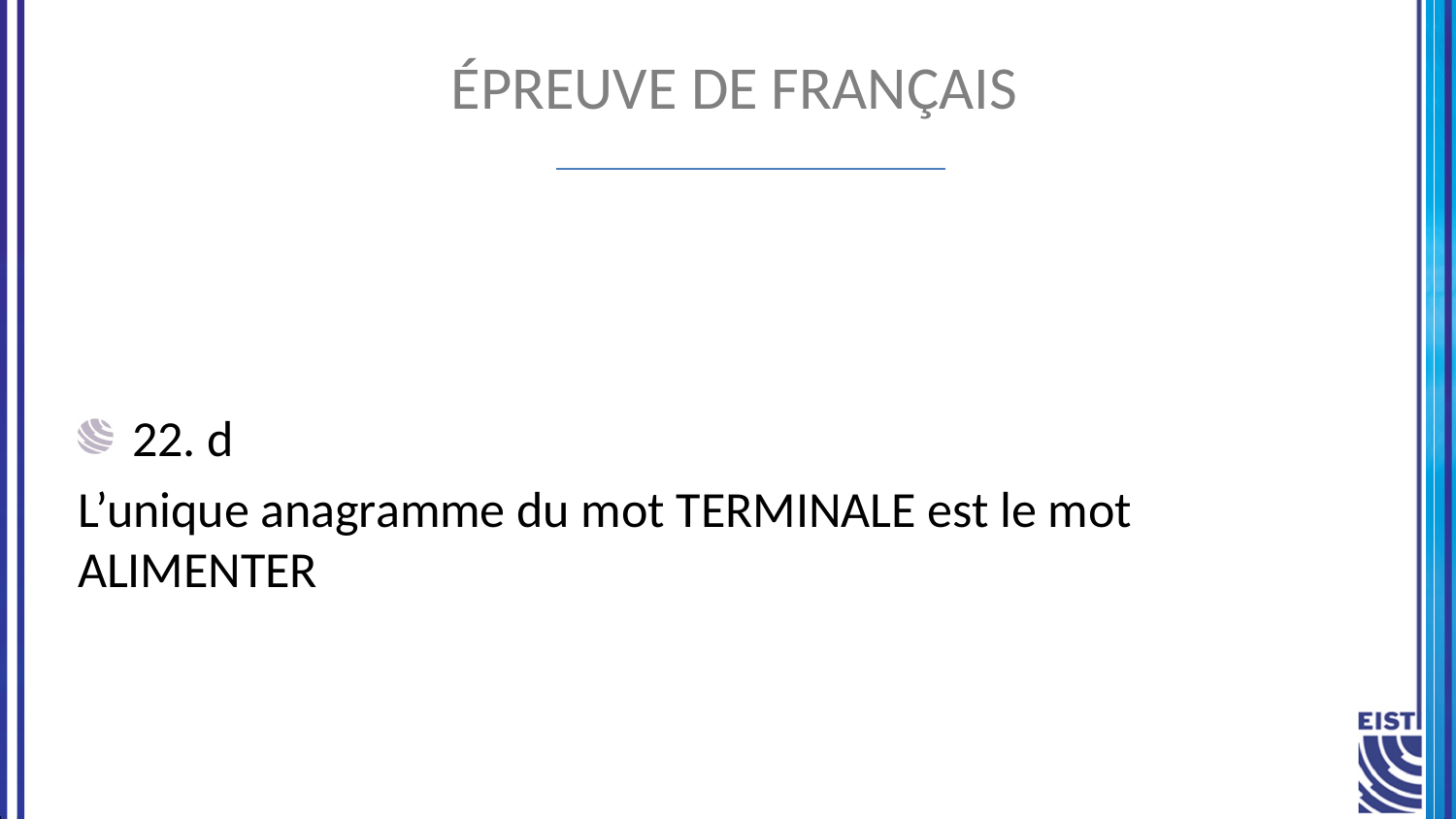

# Épreuve de français

22. d
L’unique anagramme du mot TERMINALE est le mot ALIMENTER